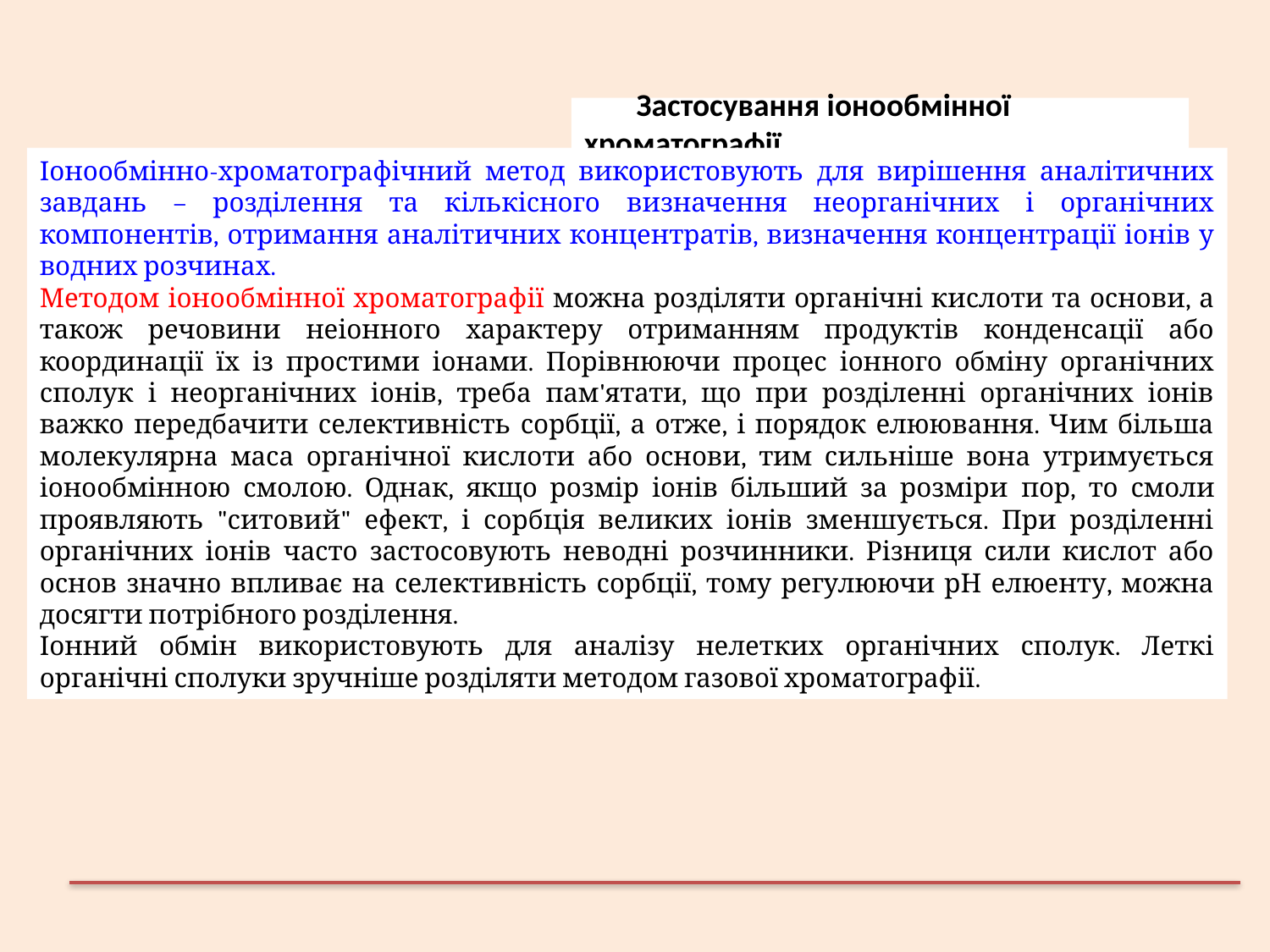

Застосування іонообмінної хроматографії
Іонообмінно-хроматографічний метод використовують для вирішення аналітичних завдань – розділення та кількісного визначення неорганічних і органічних компонентів, отримання аналітичних концентратів, визначення концентрації іонів у водних розчинах.
Методом іонообмінної хроматографії можна розділяти органічні кислоти та основи, а також речовини неіонного характеру отриманням продуктів конденсації або координації їх із простими іонами. Порівнюючи процес іонного обміну органічних сполук і неорганічних іонів, треба пам'ятати, що при розділенні органічних іонів важко передбачити селективність сорбції, а отже, і порядок елюювання. Чим більша молекулярна маса органічної кислоти або основи, тим сильніше вона утримується іонообмінною смолою. Однак, якщо розмір іонів більший за розміри пор, то смоли проявляють "ситовий" ефект, і сорбція великих іонів зменшується. При розділенні органічних іонів часто застосовують неводні розчинники. Різниця сили кислот або основ значно впливає на селективність сорбції, тому регулюючи рН елюенту, можна досягти потрібного розділення.
Іонний обмін використовують для аналізу нелетких органічних сполук. Леткі органічні сполуки зручніше розділяти методом газової хроматографії.